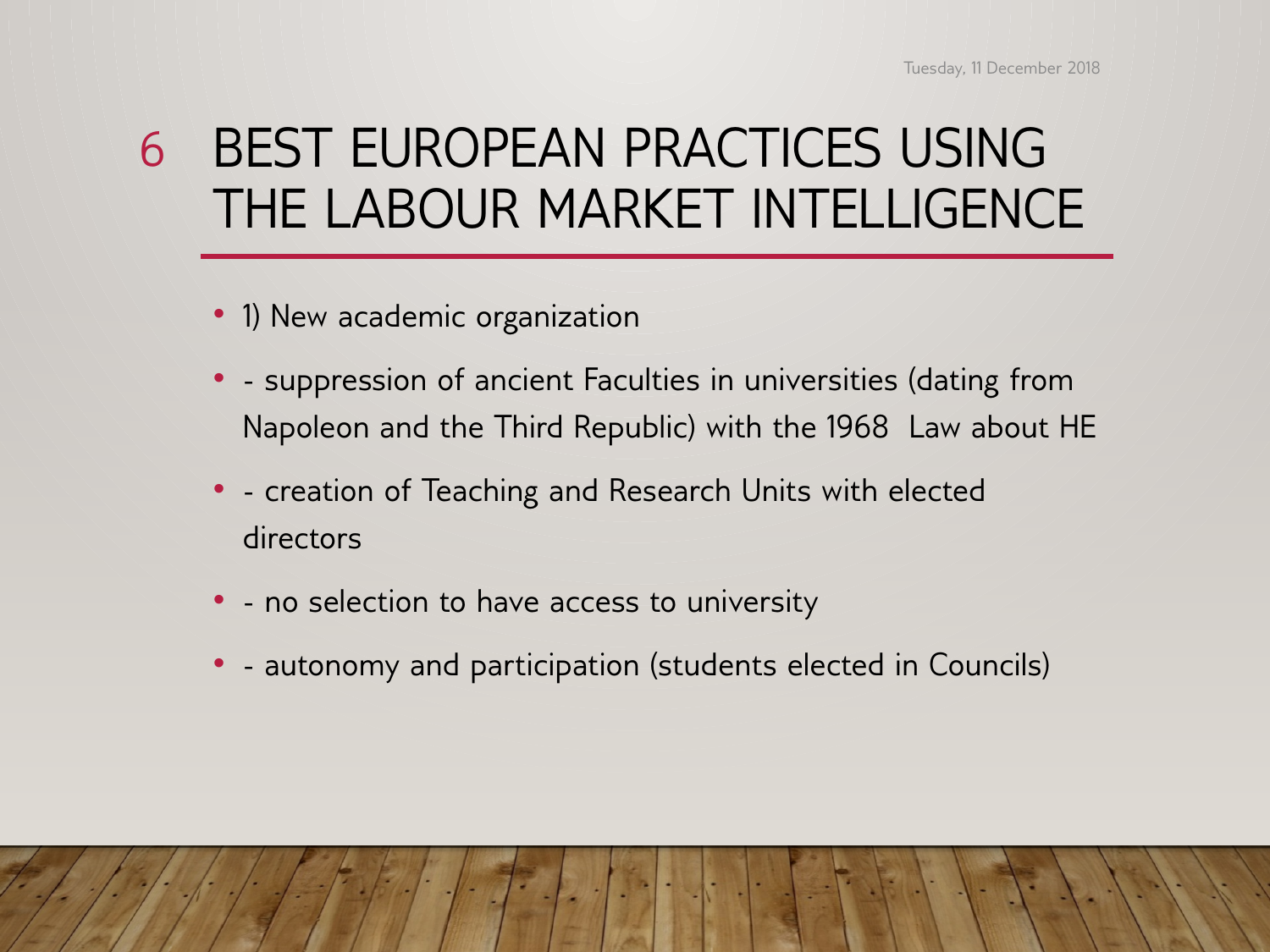

Tuesday, 11 December 2018
6
# Best European Practices using the Labour Market Intelligence
1) New academic organization
- suppression of ancient Faculties in universities (dating from Napoleon and the Third Republic) with the 1968  Law about HE
- creation of Teaching and Research Units with elected directors
- no selection to have access to university
- autonomy and participation (students elected in Councils)